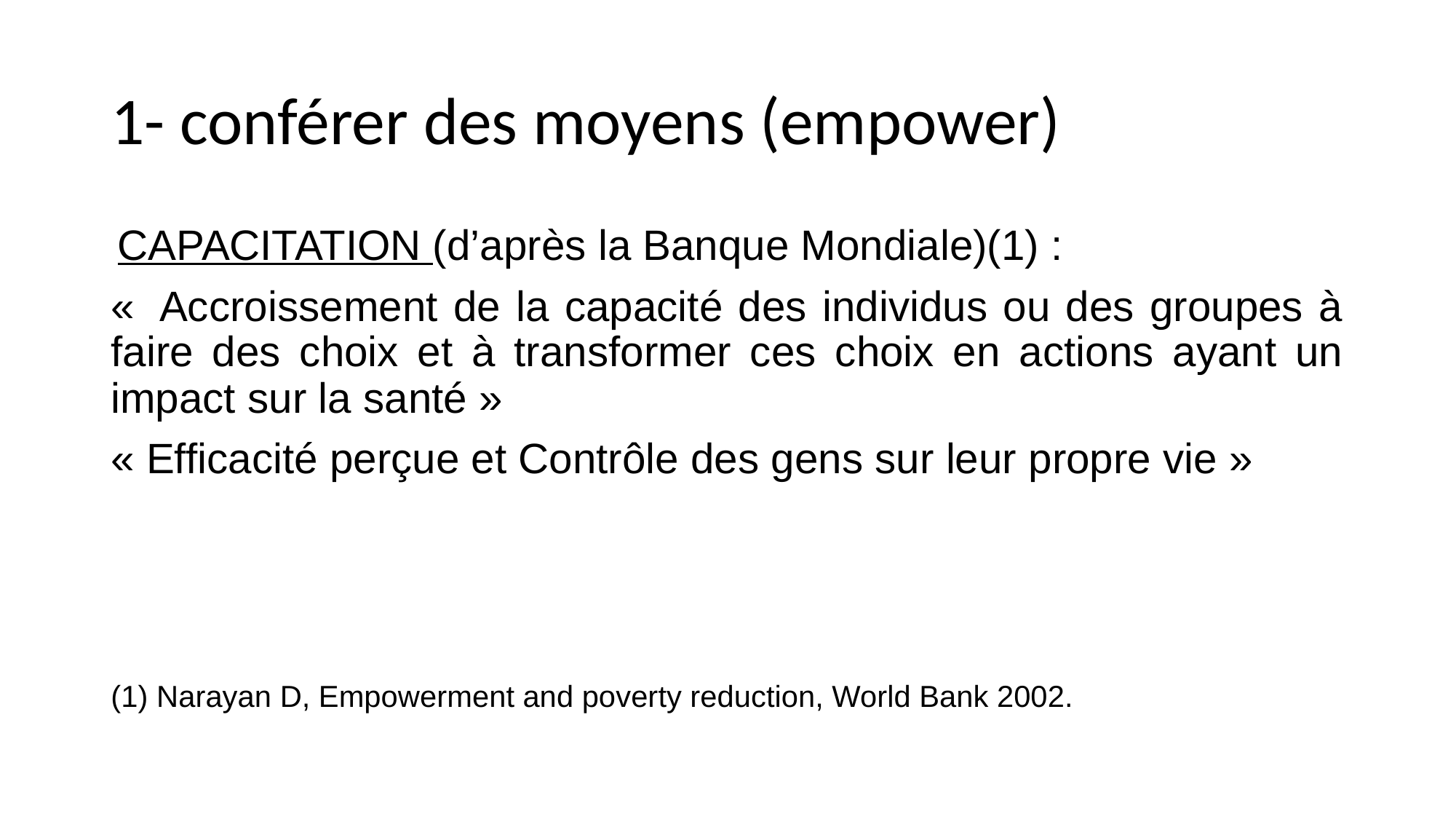

# 1- conférer des moyens (empower)
CAPACITATION (d’après la Banque Mondiale)(1) :
«  Accroissement de la capacité des individus ou des groupes à faire des choix et à transformer ces choix en actions ayant un impact sur la santé »
« Efficacité perçue et Contrôle des gens sur leur propre vie »

(1) Narayan D, Empowerment and poverty reduction, World Bank 2002.